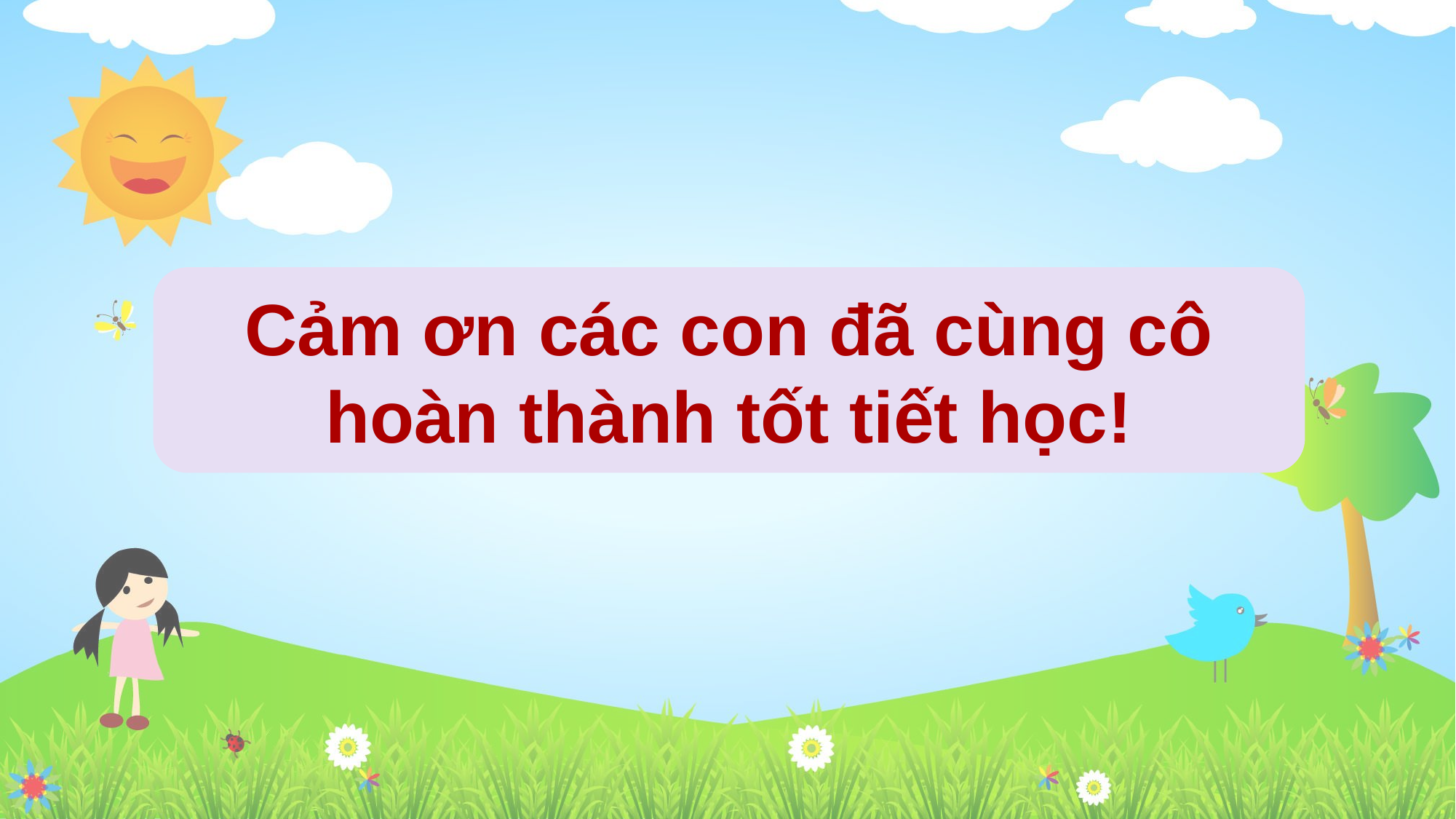

Cảm ơn các con đã cùng cô hoàn thành tốt tiết học!